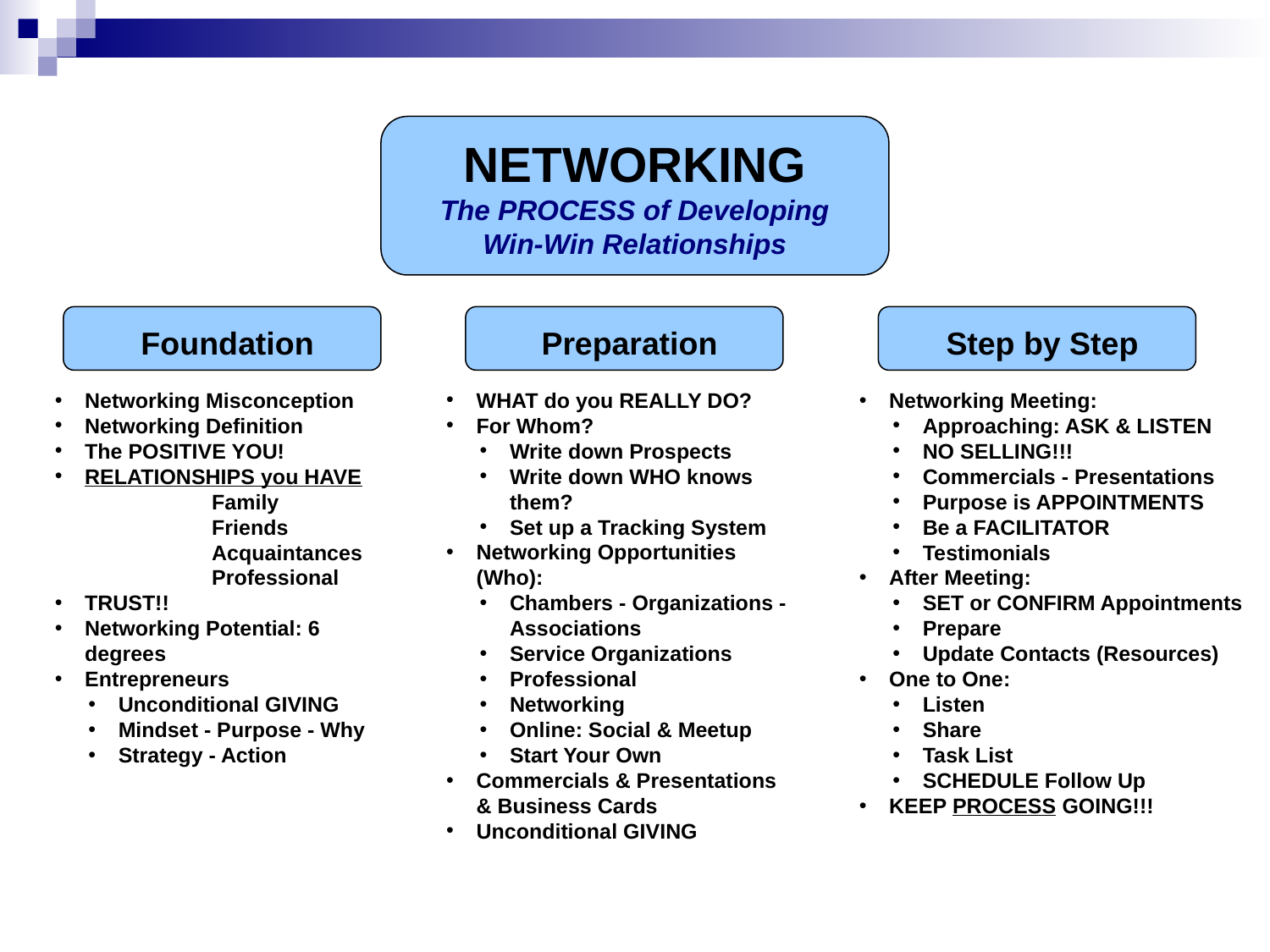

NETWORKING
The PROCESS of Developing
Win-Win Relationships

Foundation
Preparation
Step by Step
Networking Misconception
Networking Definition
The POSITIVE YOU!
RELATIONSHIPS you HAVE
	Family
	Friends
	Acquaintances
	Professional
TRUST!!
Networking Potential: 6 degrees
Entrepreneurs
Unconditional GIVING
Mindset - Purpose - Why
Strategy - Action
WHAT do you REALLY DO?
For Whom?
Write down Prospects
Write down WHO knows them?
Set up a Tracking System
Networking Opportunities (Who):
Chambers - Organizations - Associations
Service Organizations
Professional
Networking
Online: Social & Meetup
Start Your Own
Commercials & Presentations & Business Cards
Unconditional GIVING
Networking Meeting:
Approaching: ASK & LISTEN
NO SELLING!!!
Commercials - Presentations
Purpose is APPOINTMENTS
Be a FACILITATOR
Testimonials
After Meeting:
SET or CONFIRM Appointments
Prepare
Update Contacts (Resources)
One to One:
Listen
Share
Task List
SCHEDULE Follow Up
KEEP PROCESS GOING!!!